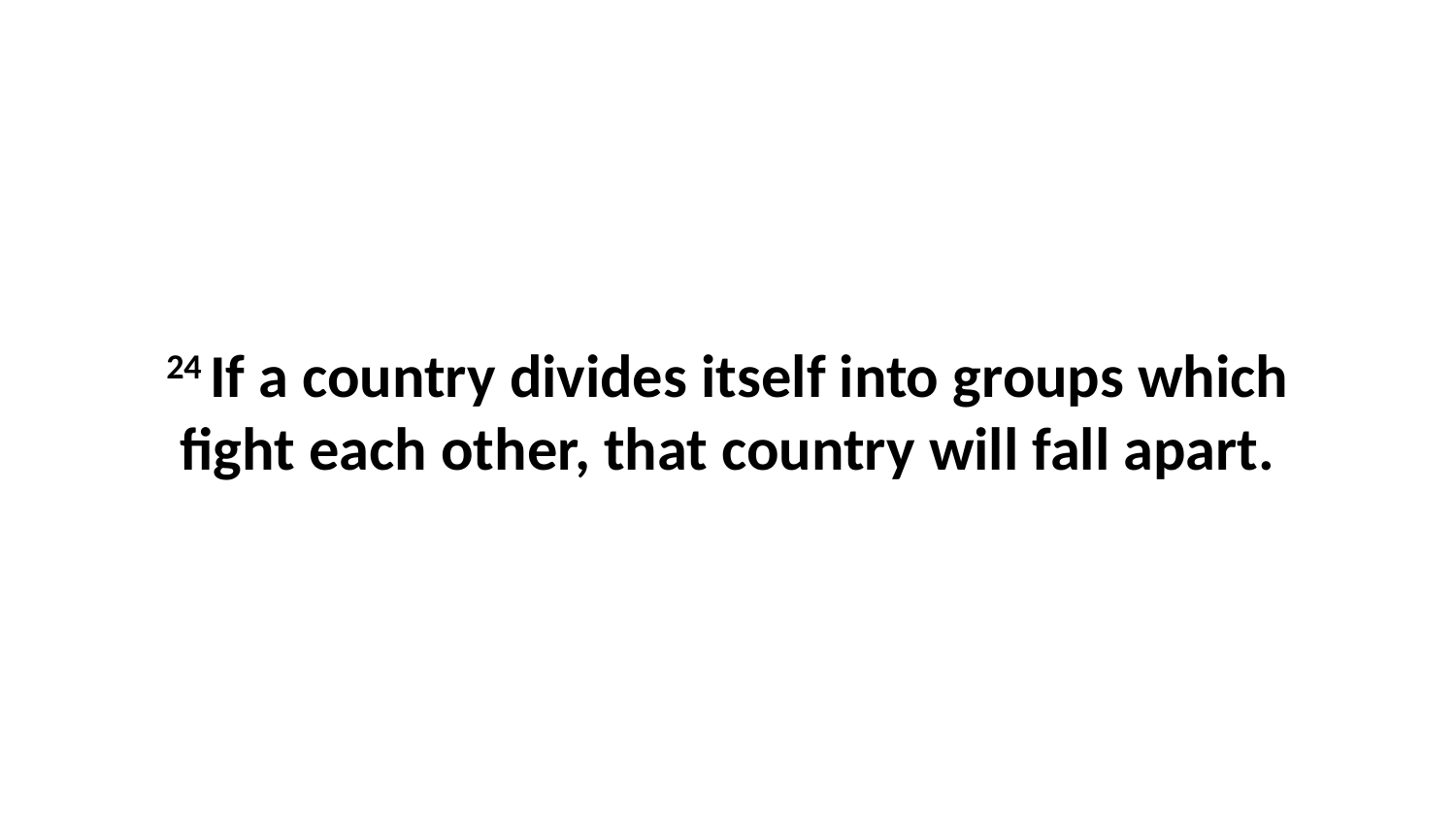

24 If a country divides itself into groups which fight each other, that country will fall apart.